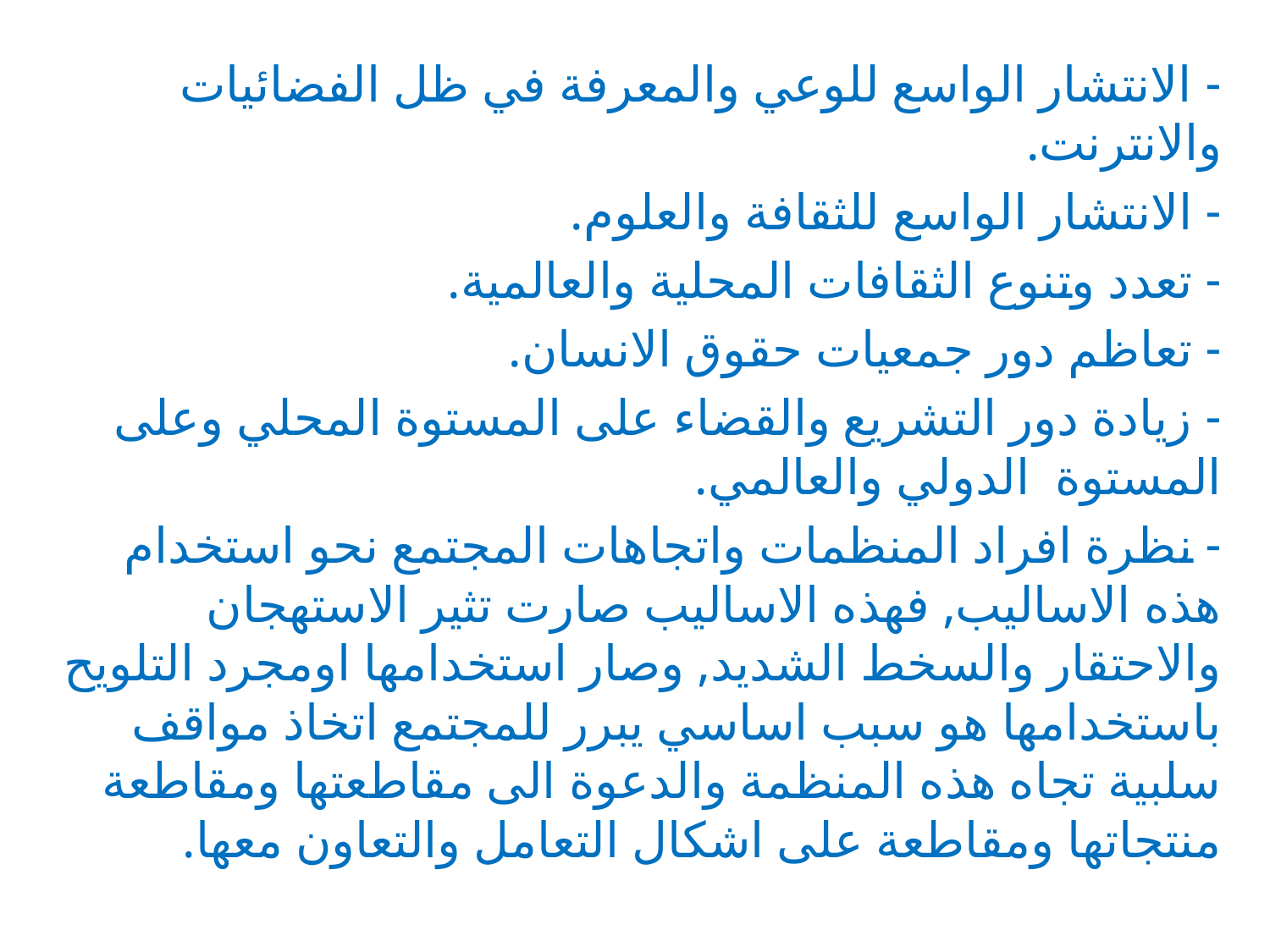

- الانتشار الواسع للوعي والمعرفة في ظل الفضائيات والانترنت.
- الانتشار الواسع للثقافة والعلوم.
- تعدد وتنوع الثقافات المحلية والعالمية.
- تعاظم دور جمعيات حقوق الانسان.
- زيادة دور التشريع والقضاء على المستوة المحلي وعلى المستوة  الدولي والعالمي.
- نظرة افراد المنظمات واتجاهات المجتمع نحو استخدام هذه الاساليب, فهذه الاساليب صارت تثير الاستهجان والاحتقار والسخط الشديد, وصار استخدامها اومجرد التلويح باستخدامها هو سبب اساسي يبرر للمجتمع اتخاذ مواقف سلبية تجاه هذه المنظمة والدعوة الى مقاطعتها ومقاطعة منتجاتها ومقاطعة على اشكال التعامل والتعاون معها.